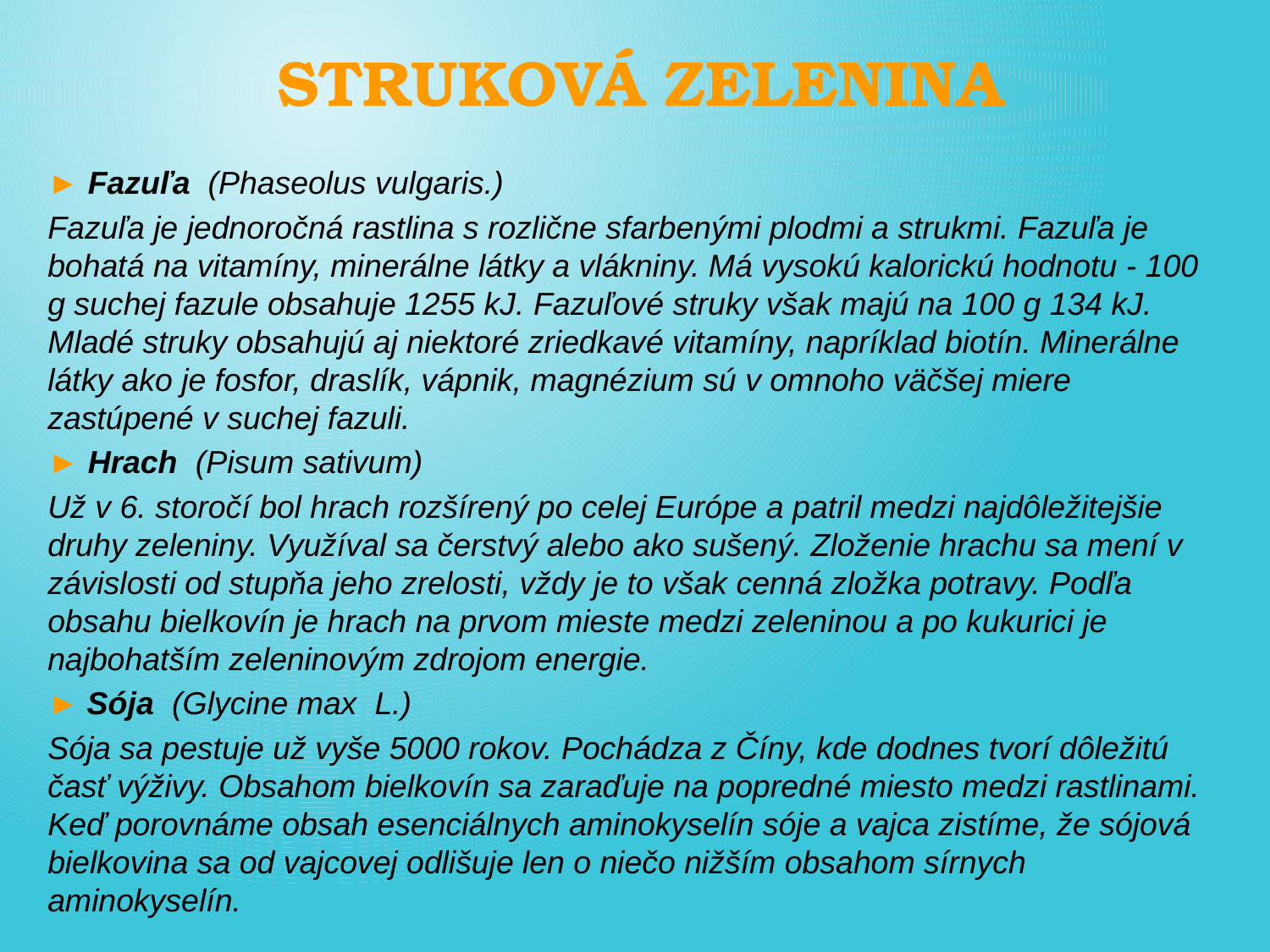

# struková ZELENINA
► Fazuľa  (Phaseolus vulgaris.)
Fazuľa je jednoročná rastlina s rozlične sfarbenými plodmi a strukmi. Fazuľa je bohatá na vitamíny, minerálne látky a vlákniny. Má vysokú kalorickú hodnotu - 100 g suchej fazule obsahuje 1255 kJ. Fazuľové struky však majú na 100 g 134 kJ. Mladé struky obsahujú aj niektoré zriedkavé vitamíny, napríklad biotín. Minerálne látky ako je fosfor, draslík, vápnik, magnézium sú v omnoho väčšej miere zastúpené v suchej fazuli.
► Hrach  (Pisum sativum)
Už v 6. storočí bol hrach rozšírený po celej Európe a patril medzi najdôležitejšie druhy zeleniny. Využíval sa čerstvý alebo ako sušený. Zloženie hrachu sa mení v závislosti od stupňa jeho zrelosti, vždy je to však cenná zložka potravy. Podľa obsahu bielkovín je hrach na prvom mieste medzi zeleninou a po kukurici je najbohatším zeleninovým zdrojom energie.
► Sója  (Glycine max  L.)
Sója sa pestuje už vyše 5000 rokov. Pochádza z Číny, kde dodnes tvorí dôležitú časť výživy. Obsahom bielkovín sa zaraďuje na popredné miesto medzi rastlinami. Keď porovnáme obsah esenciálnych aminokyselín sóje a vajca zistíme, že sójová bielkovina sa od vajcovej odlišuje len o niečo nižším obsahom sírnych aminokyselín.